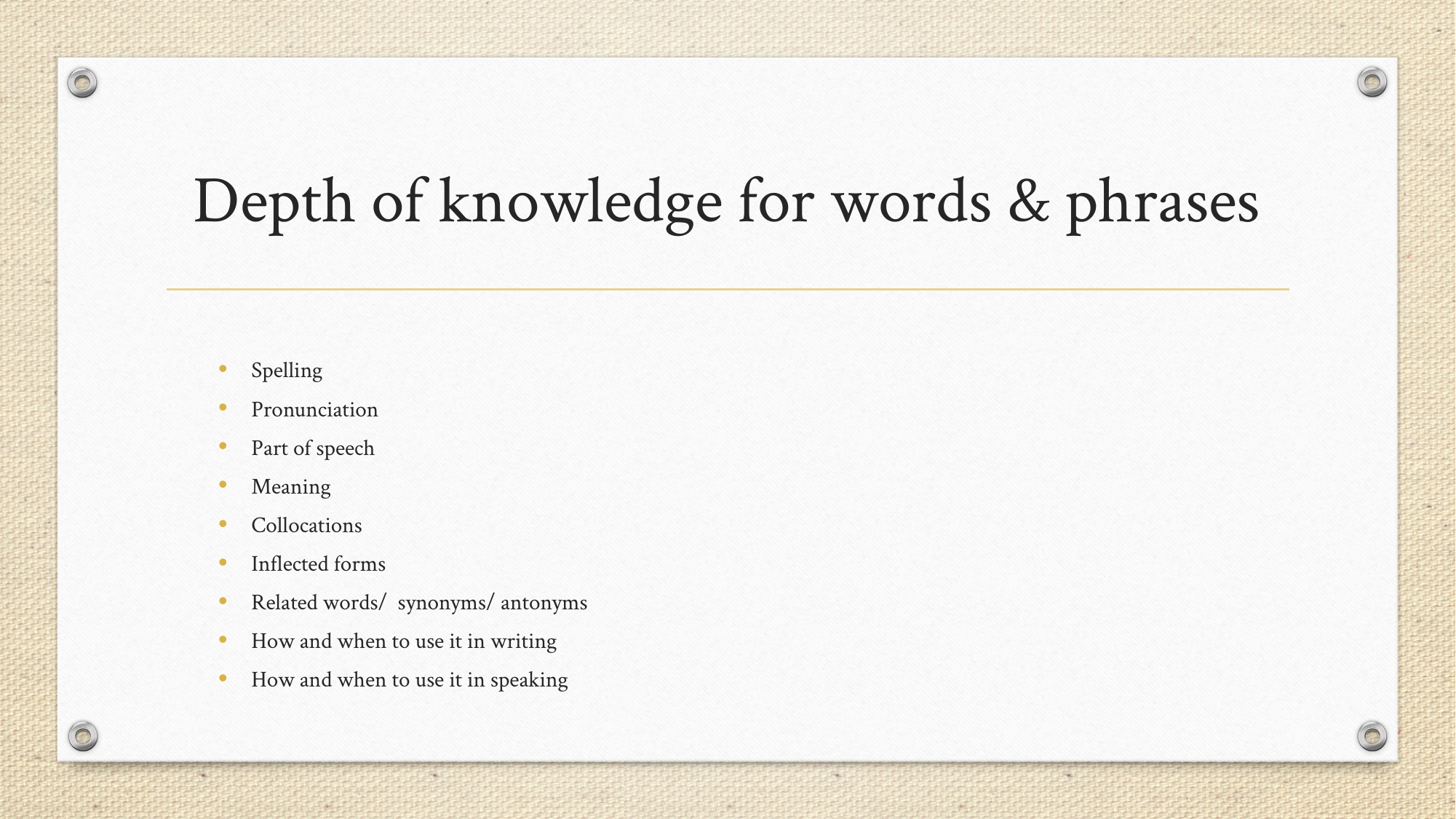

# Depth of knowledge for words & phrases

Spelling
Pronunciation
Part of speech
Meaning
Collocations
Inflected forms
Related words/  synonyms/ antonyms
How and when to use it in writing
How and when to use it in speaking